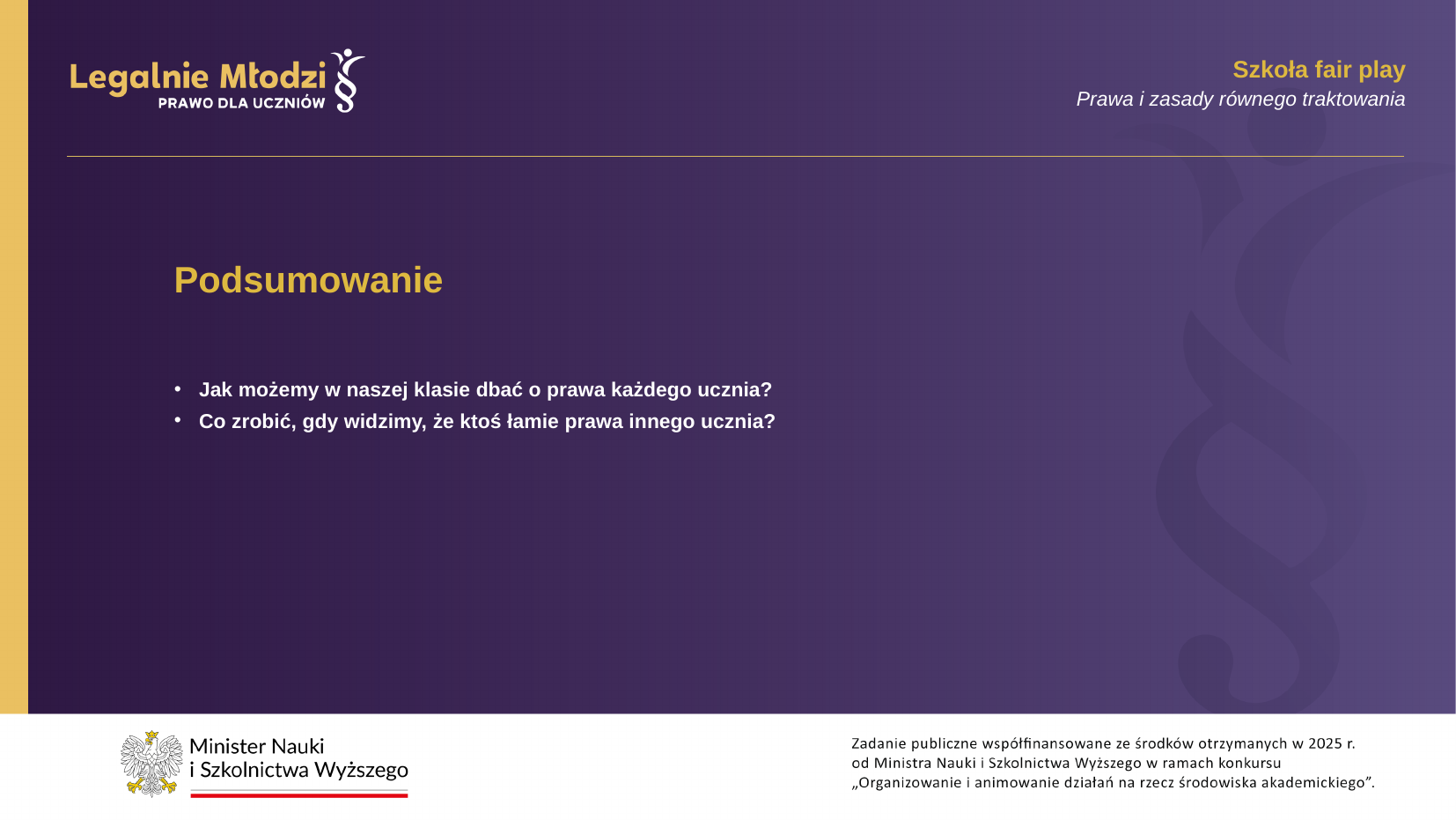

Szkoła fair play
Prawa i zasady równego traktowania

Podsumowanie
Jak możemy w naszej klasie dbać o prawa każdego ucznia?
Co zrobić, gdy widzimy, że ktoś łamie prawa innego ucznia?